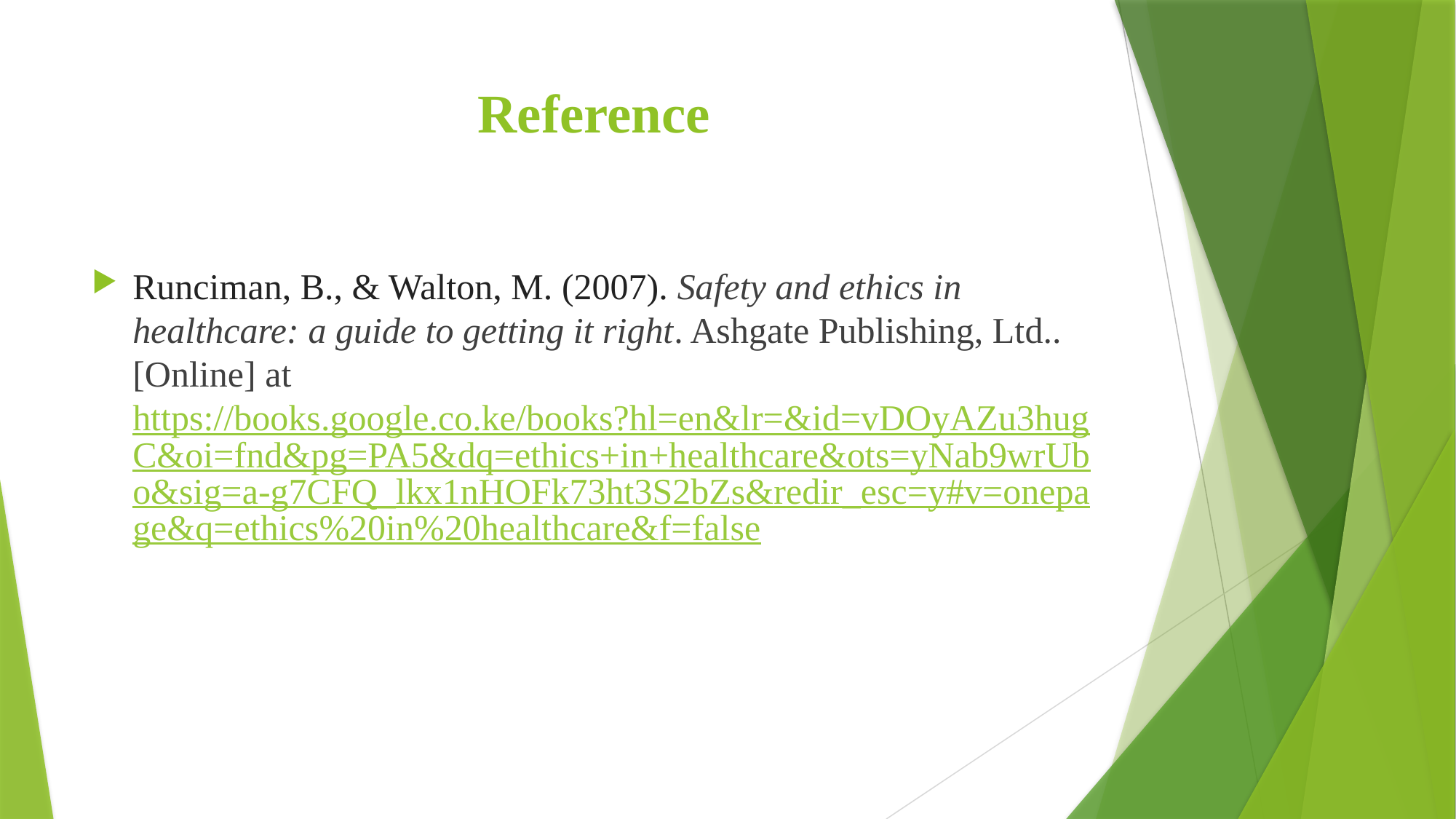

# Reference
Runciman, B., & Walton, M. (2007). Safety and ethics in healthcare: a guide to getting it right. Ashgate Publishing, Ltd.. [Online] at https://books.google.co.ke/books?hl=en&lr=&id=vDOyAZu3hugC&oi=fnd&pg=PA5&dq=ethics+in+healthcare&ots=yNab9wrUbo&sig=a-g7CFQ_lkx1nHOFk73ht3S2bZs&redir_esc=y#v=onepage&q=ethics%20in%20healthcare&f=false